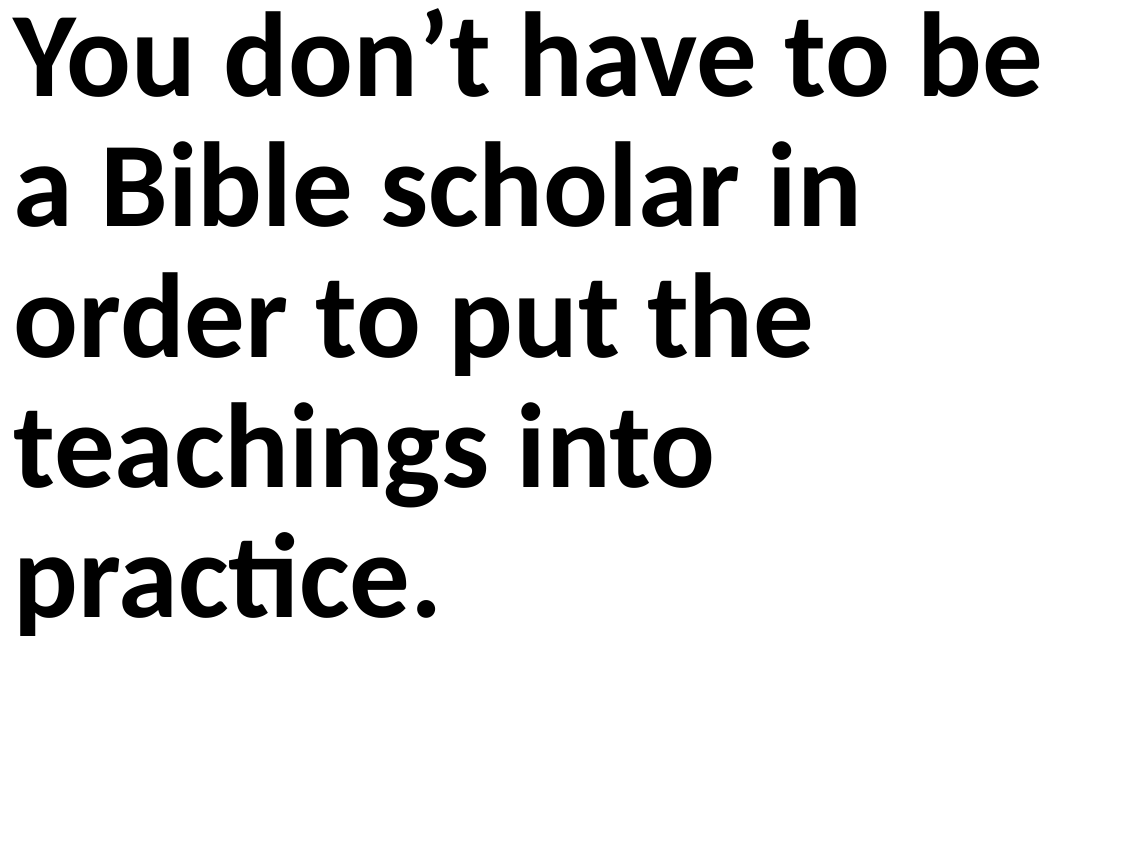

You don’t have to be a Bible scholar in order to put the teachings into practice.